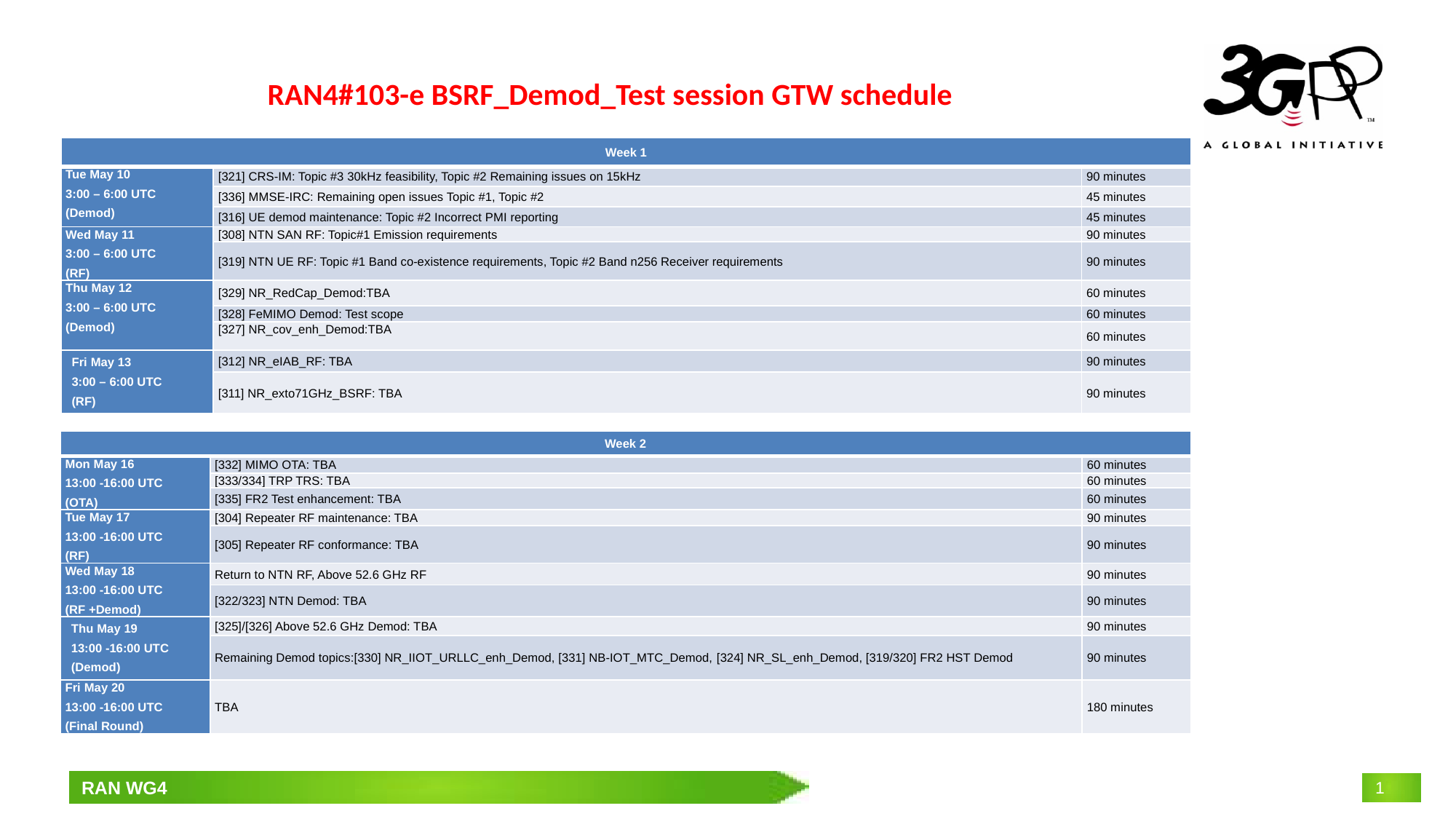

# RAN4#103-e BSRF_Demod_Test session GTW schedule
| Week 1 |  |  |
| --- | --- | --- |
| Tue May 10 3:00 – 6:00 UTC (Demod) | [321] CRS-IM: Topic #3 30kHz feasibility, Topic #2 Remaining issues on 15kHz | 90 minutes |
|  | [336] MMSE-IRC: Remaining open issues Topic #1, Topic #2 | 45 minutes |
|  | [316] UE demod maintenance: Topic #2 Incorrect PMI reporting | 45 minutes |
| Wed May 11 3:00 – 6:00 UTC (RF) | [308] NTN SAN RF: Topic#1 Emission requirements | 90 minutes |
|  | [319] NTN UE RF: Topic #1 Band co-existence requirements, Topic #2 Band n256 Receiver requirements | 90 minutes |
| Thu May 12 3:00 – 6:00 UTC (Demod) | [329] NR\_RedCap\_Demod:TBA | 60 minutes |
|  | [328] FeMIMO Demod: Test scope | 60 minutes |
|  | [327] NR\_cov\_enh\_Demod:TBA | 60 minutes |
| Fri May 13 3:00 – 6:00 UTC (RF) | [312] NR\_eIAB\_RF: TBA | 90 minutes |
|  | [311] NR\_exto71GHz\_BSRF: TBA | 90 minutes |
| Week 2 |  |  |
| --- | --- | --- |
| Mon May 16 13:00 -16:00 UTC (OTA) | [332] MIMO OTA: TBA | 60 minutes |
|  | [333/334] TRP TRS: TBA | 60 minutes |
|  | [335] FR2 Test enhancement: TBA | 60 minutes |
| Tue May 17 13:00 -16:00 UTC (RF) | [304] Repeater RF maintenance: TBA | 90 minutes |
|  | [305] Repeater RF conformance: TBA | 90 minutes |
| Wed May 18 13:00 -16:00 UTC (RF +Demod) | Return to NTN RF, Above 52.6 GHz RF | 90 minutes |
|  | [322/323] NTN Demod: TBA | 90 minutes |
| Thu May 19 13:00 -16:00 UTC (Demod) | [325]/[326] Above 52.6 GHz Demod: TBA | 90 minutes |
|  | Remaining Demod topics:[330] NR\_IIOT\_URLLC\_enh\_Demod, [331] NB-IOT\_MTC\_Demod, [324] NR\_SL\_enh\_Demod, [319/320] FR2 HST Demod | 90 minutes |
| Fri May 20 13:00 -16:00 UTC (Final Round) | TBA | 180 minutes |